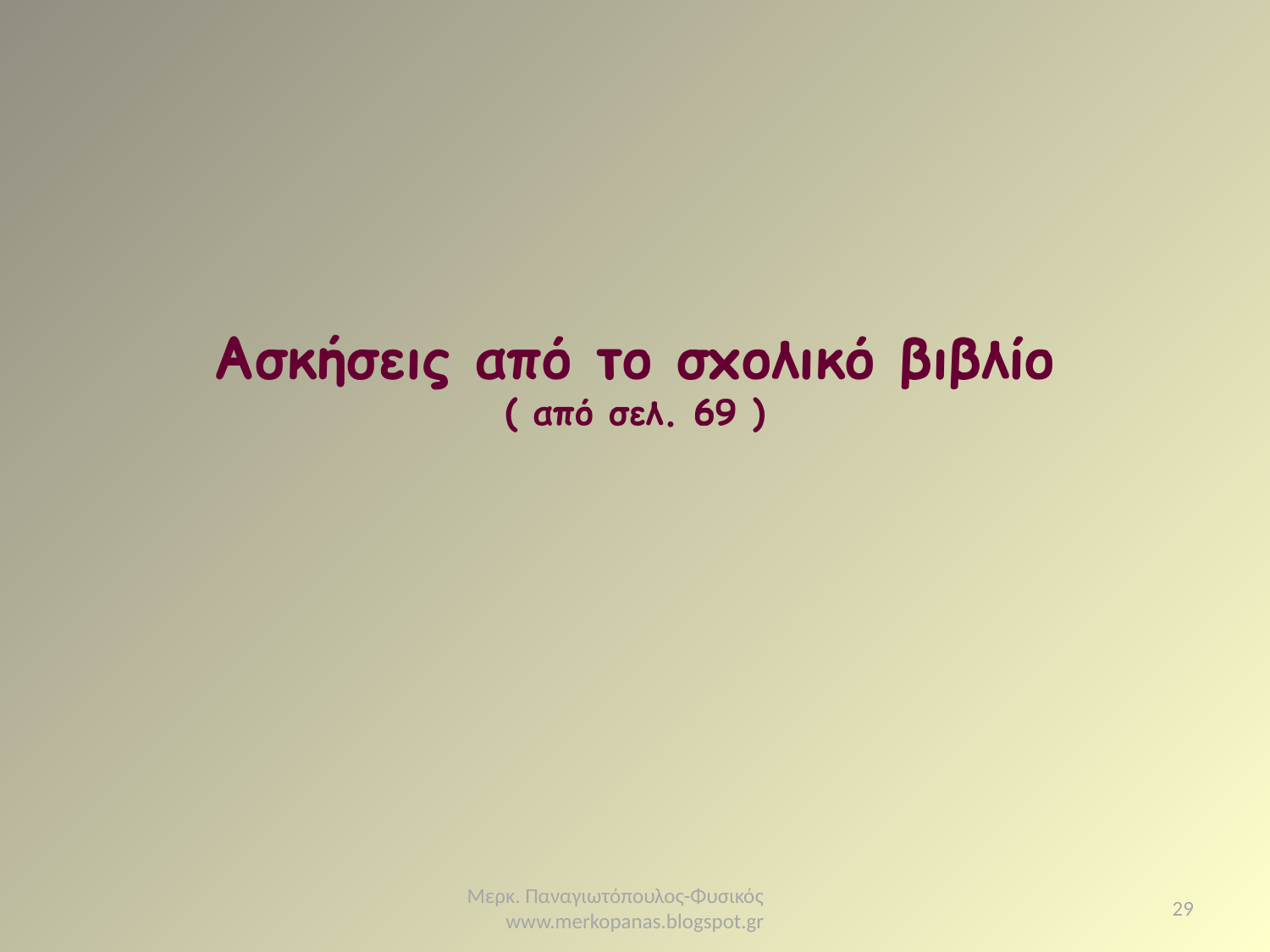

Ασκήσεις από το σχολικό βιβλίο
( από σελ. 69 )
Μερκ. Παναγιωτόπουλος-Φυσικός         www.merkopanas.blogspot.gr
29